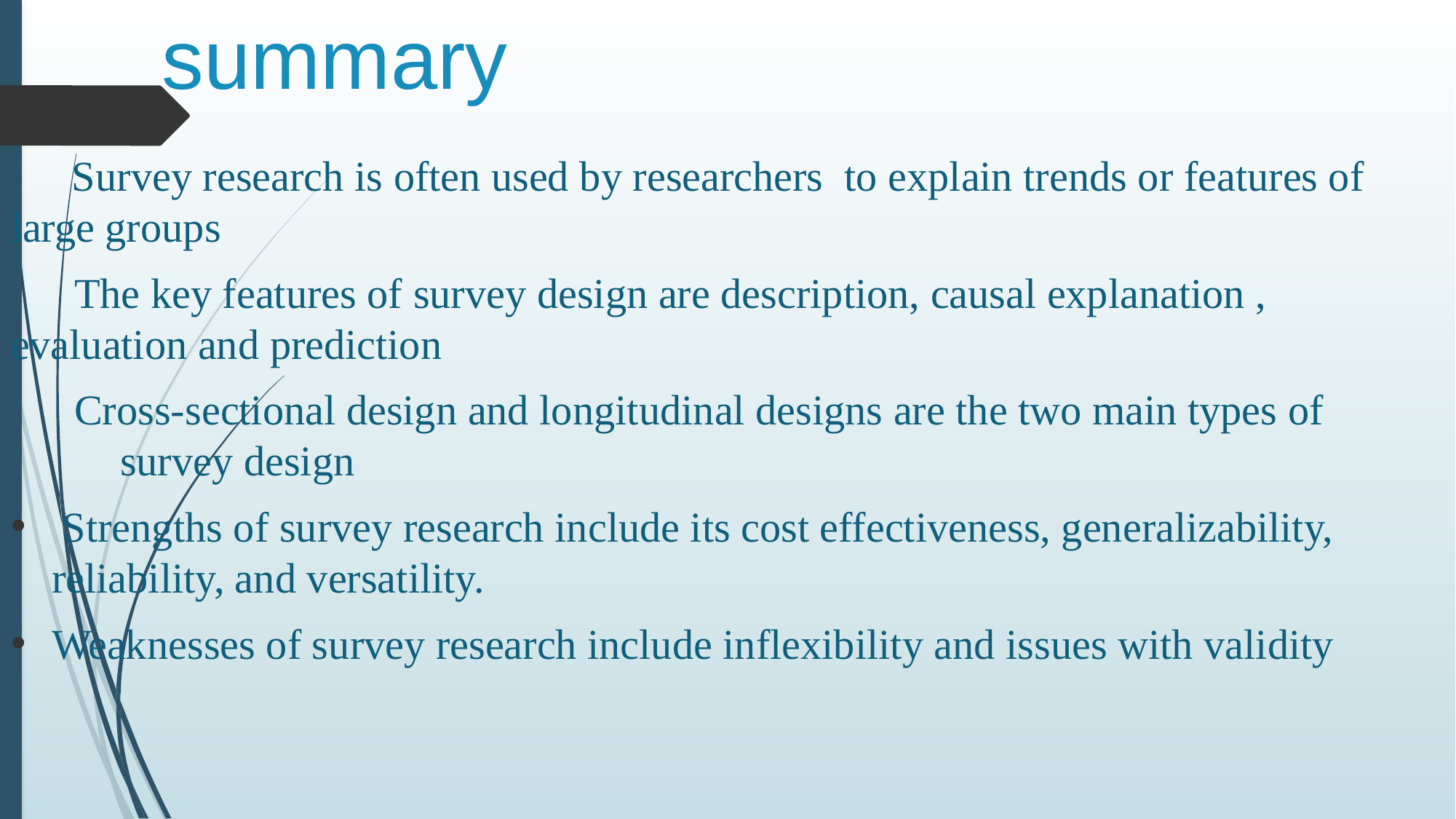

# summary
        Survey research is often used by researchers  to explain trends or features of   	large groups
      The key features of survey design are description, causal explanation , 	evaluation and prediction
      Cross-sectional design and longitudinal designs are the two main types of 		survey design
 Strengths of survey research include its cost effectiveness, generalizability, reliability, and versatility.
Weaknesses of survey research include inflexibility and issues with validity